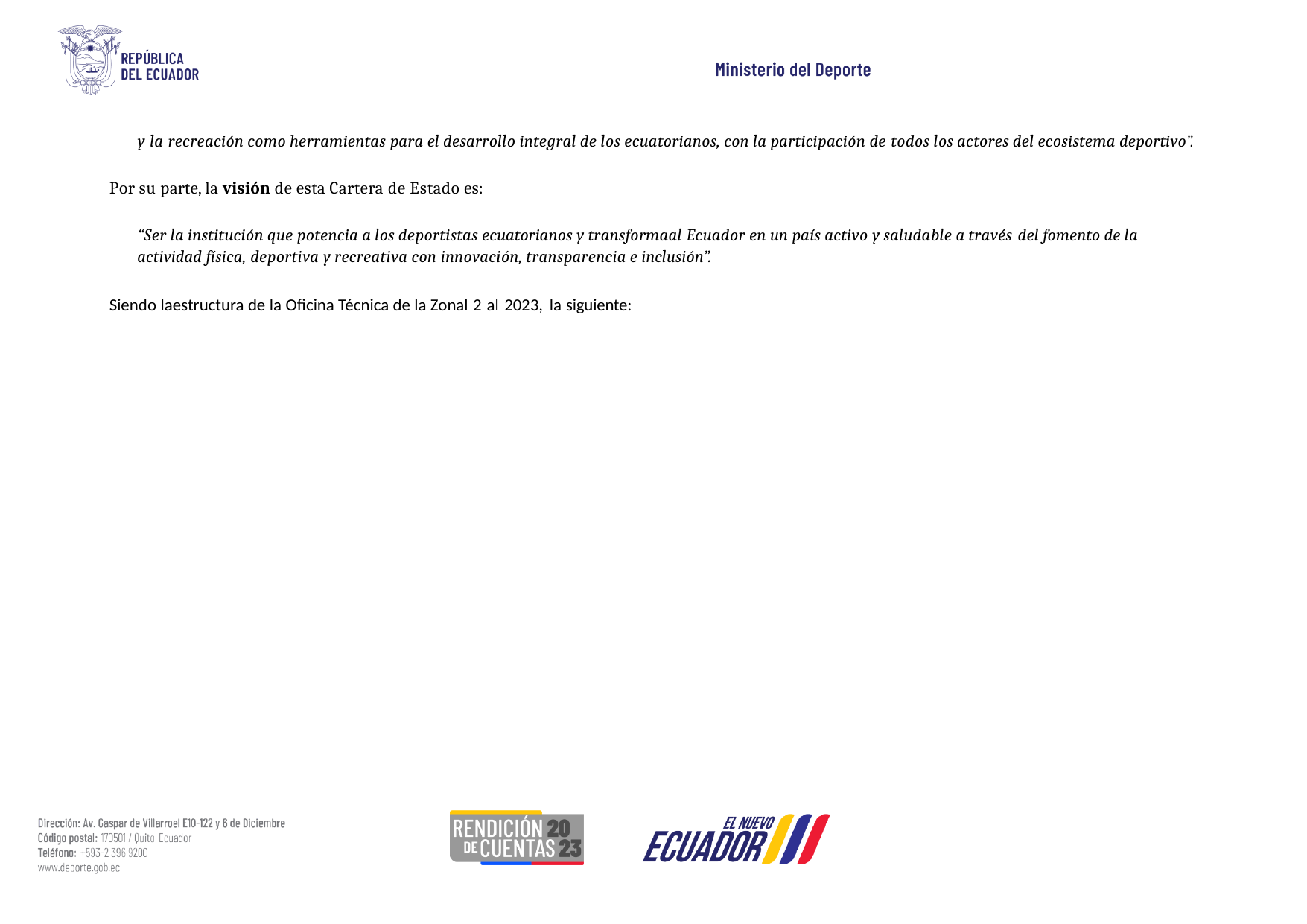

y la recreación como herramientas para el desarrollo integral de los ecuatorianos, con la participación de todos los actores del ecosistema deportivo”.

Por su parte, la visión de esta Cartera de Estado es:

“Ser la institución que potencia a los deportistas ecuatorianos y transformaal Ecuador en un país activo y saludable a través del fomento de la actividad física, deportiva y recreativa con innovación, transparencia e inclusión”.

Siendo laestructura de la Oficina Técnica de la Zonal 2 al 2023, la siguiente: